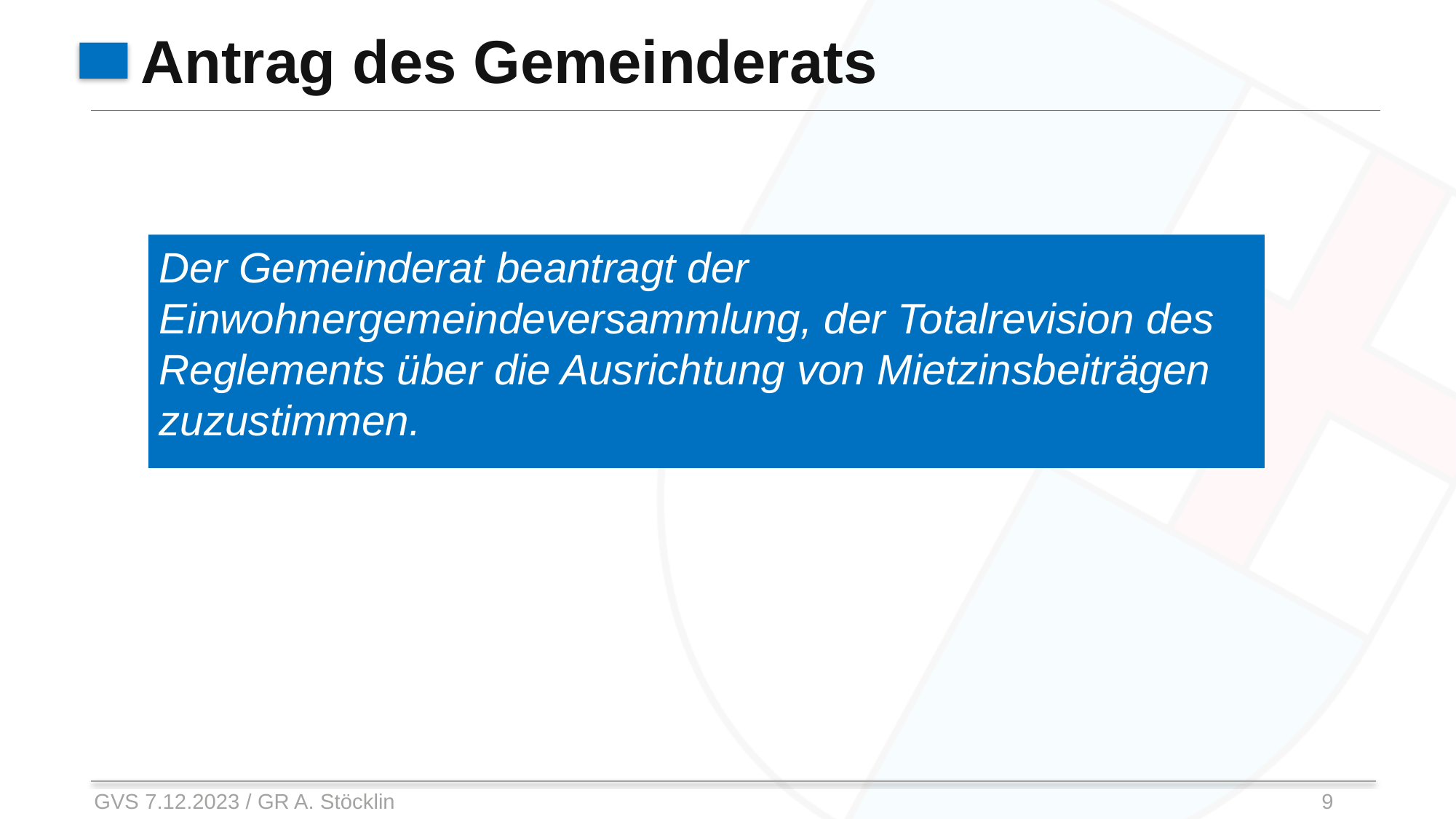

# Antrag des Gemeinderats
Der Gemeinderat beantragt der Einwohnergemeindeversammlung, der Totalrevision des Reglements über die Ausrichtung von Mietzinsbeiträgen zuzustimmen.

GVS 7.12.2023 / GR A. Stöcklin